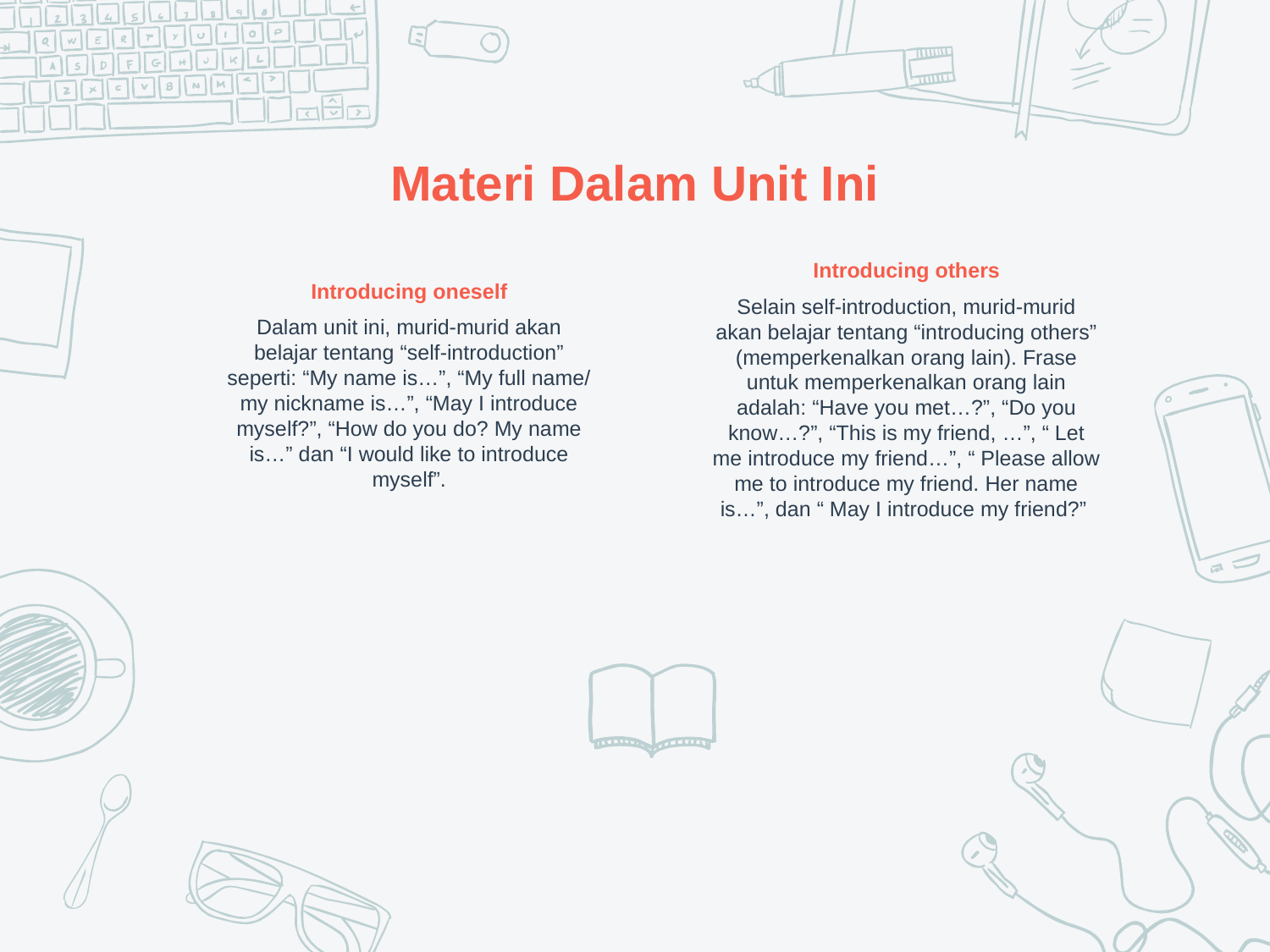

# Materi Dalam Unit Ini
Introducing others
Selain self-introduction, murid-murid akan belajar tentang “introducing others” (memperkenalkan orang lain). Frase untuk memperkenalkan orang lain adalah: “Have you met…?”, “Do you know…?”, “This is my friend, …”, “ Let me introduce my friend…”, “ Please allow me to introduce my friend. Her name is…”, dan “ May I introduce my friend?”
Introducing oneself
Dalam unit ini, murid-murid akan belajar tentang “self-introduction” seperti: “My name is…”, “My full name/ my nickname is…”, “May I introduce myself?”, “How do you do? My name is…” dan “I would like to introduce myself”.